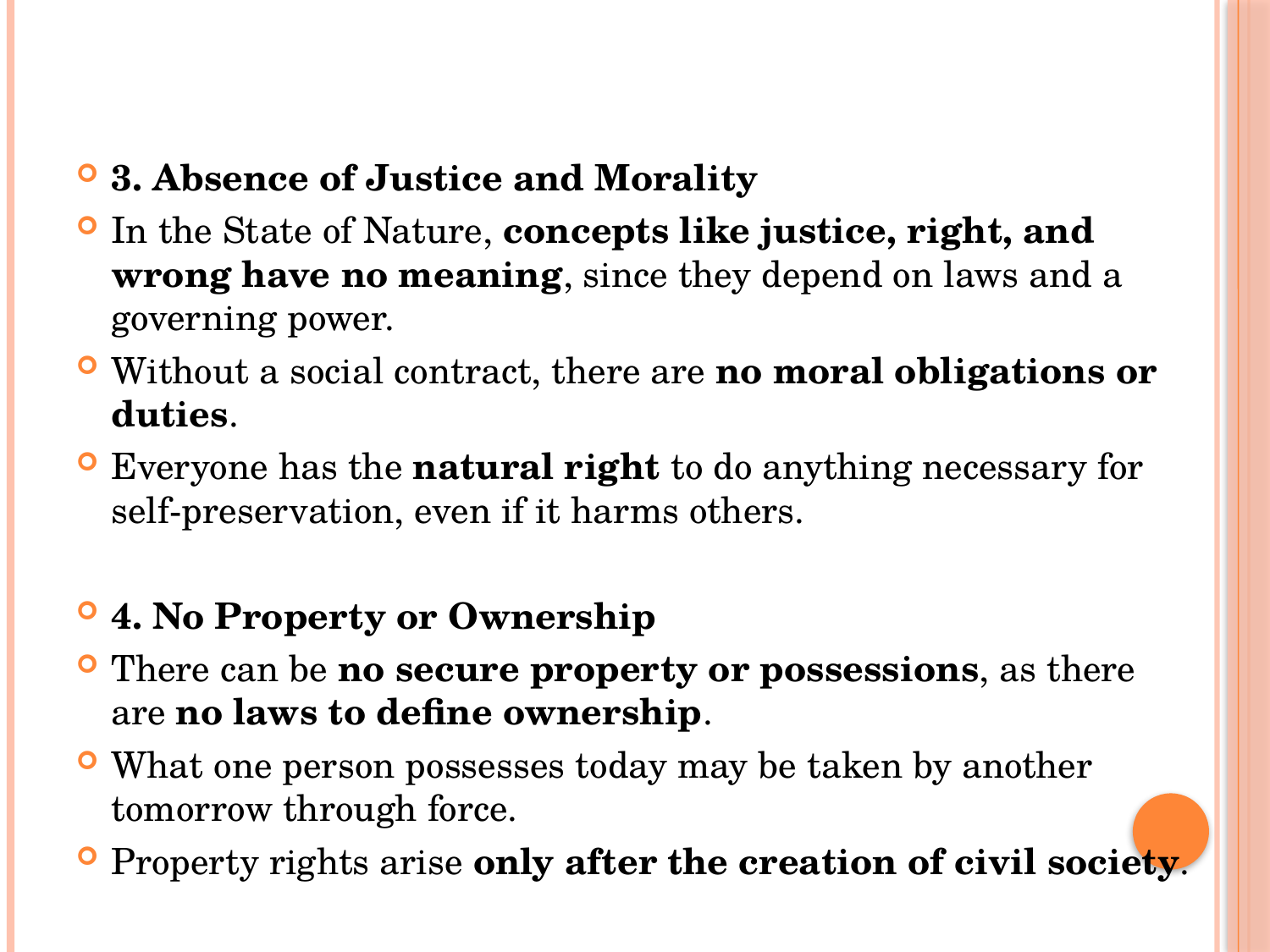

#
3. Absence of Justice and Morality
In the State of Nature, concepts like justice, right, and wrong have no meaning, since they depend on laws and a governing power.
Without a social contract, there are no moral obligations or duties.
Everyone has the natural right to do anything necessary for self-preservation, even if it harms others.

4. No Property or Ownership
There can be no secure property or possessions, as there are no laws to define ownership.
What one person possesses today may be taken by another tomorrow through force.
Property rights arise only after the creation of civil society.